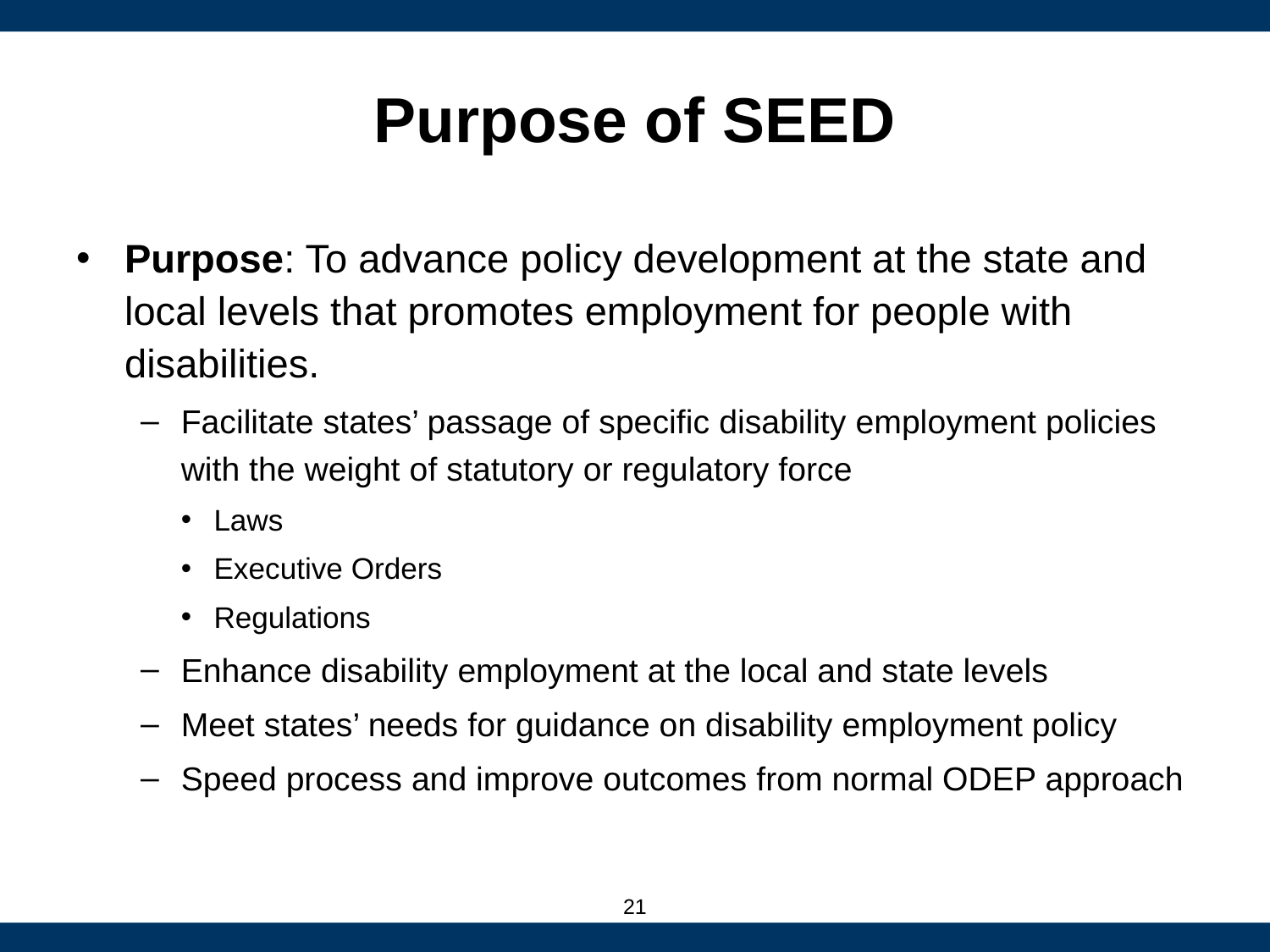

# Purpose of SEED

Purpose: To advance policy development at the state and local levels that promotes employment for people with disabilities.
Facilitate states’ passage of specific disability employment policies with the weight of statutory or regulatory force
Laws
Executive Orders
Regulations
Enhance disability employment at the local and state levels
Meet states’ needs for guidance on disability employment policy
Speed process and improve outcomes from normal ODEP approach
21